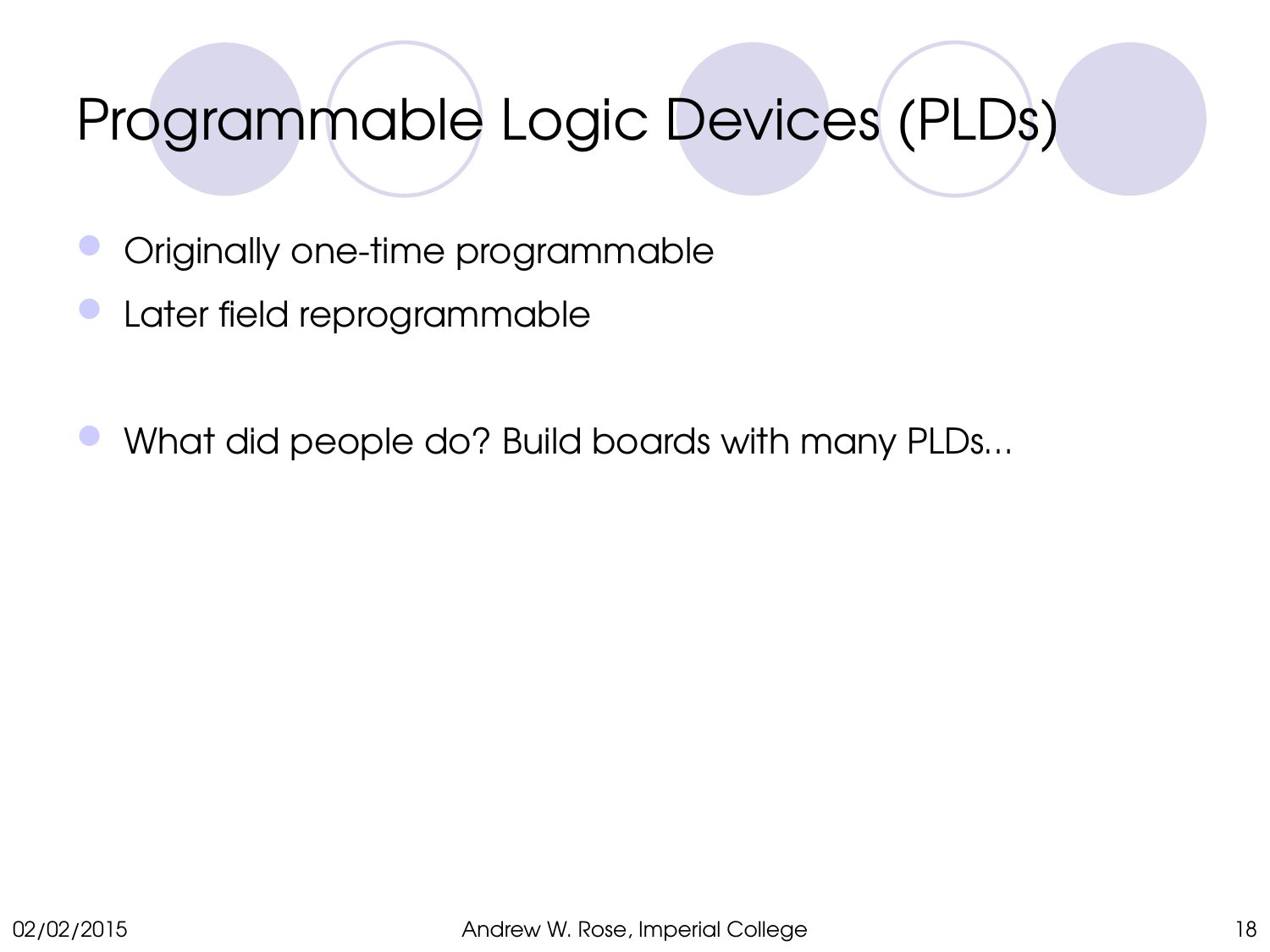

# Programmable Logic Devices (PLDs)
Originally one-time programmable
Later field reprogrammable

What did people do? Build boards with many PLDs…
02/02/2015
Andrew W. Rose, Imperial College
18